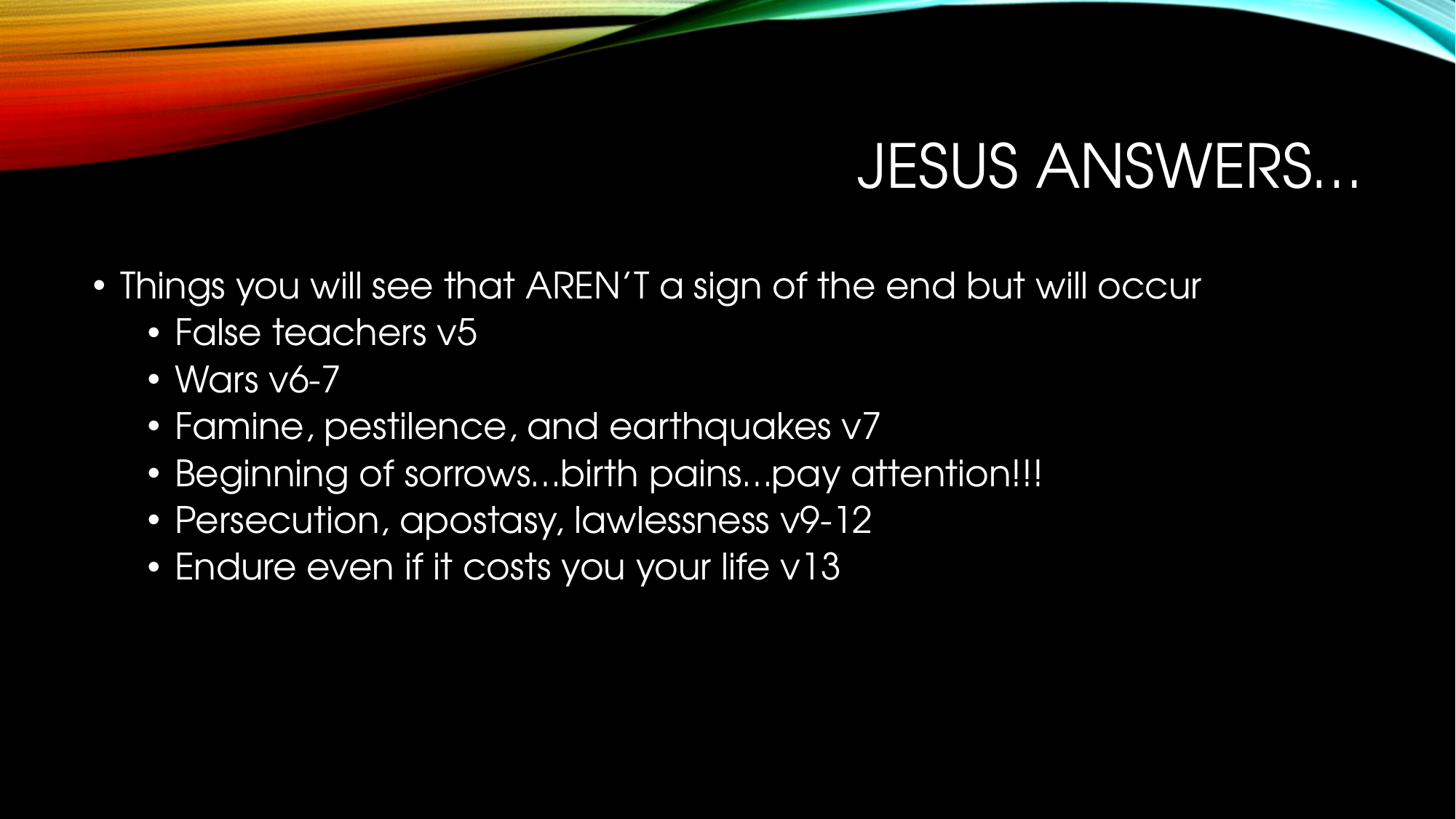

# Jesus answers…
Things you will see that AREN’T a sign of the end but will occur
False teachers v5
Wars v6-7
Famine, pestilence, and earthquakes v7
Beginning of sorrows…birth pains…pay attention!!!
Persecution, apostasy, lawlessness v9-12
Endure even if it costs you your life v13